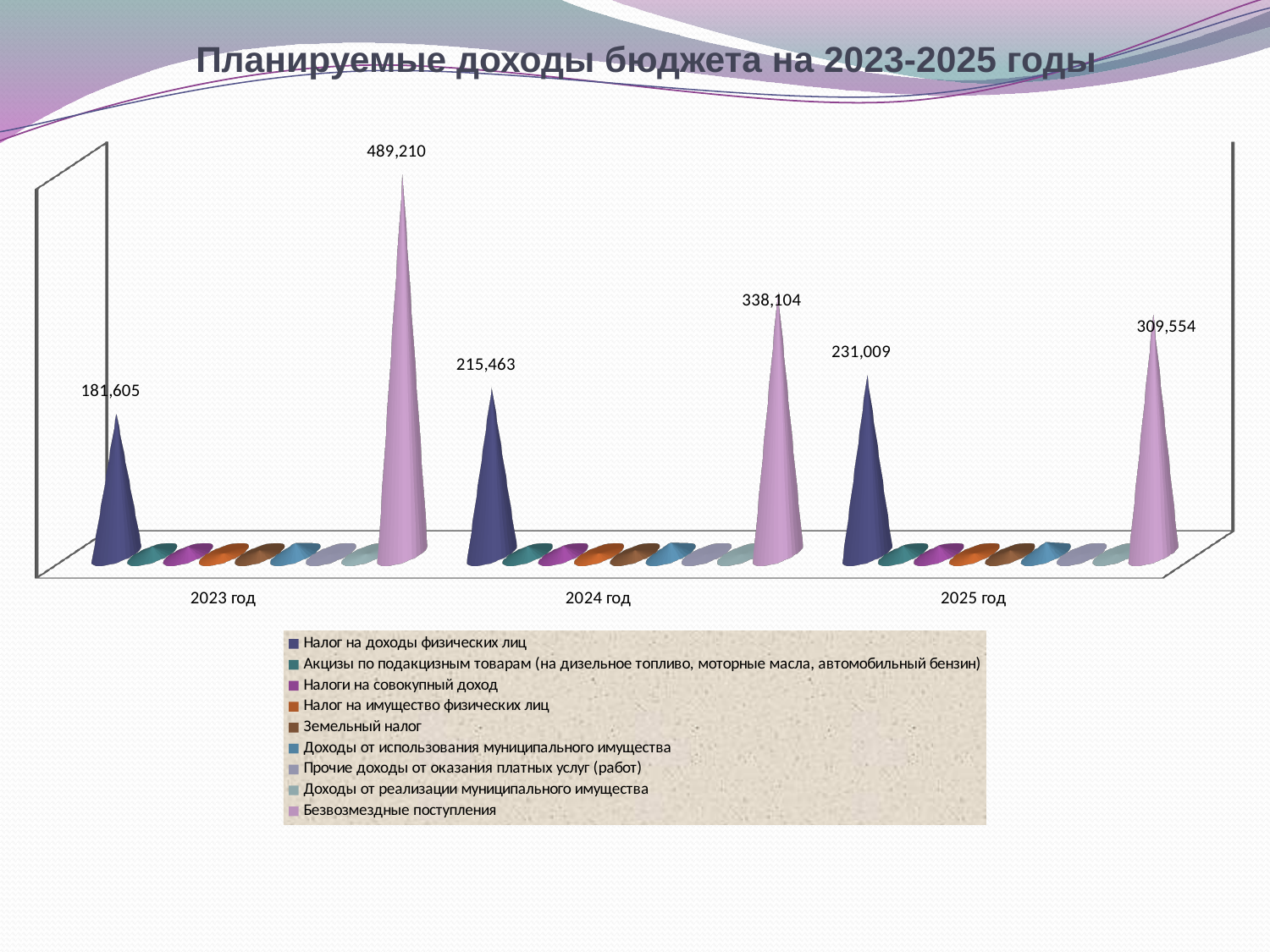

# Планируемые доходы бюджета на 2023-2025 годы

[unsupported chart]